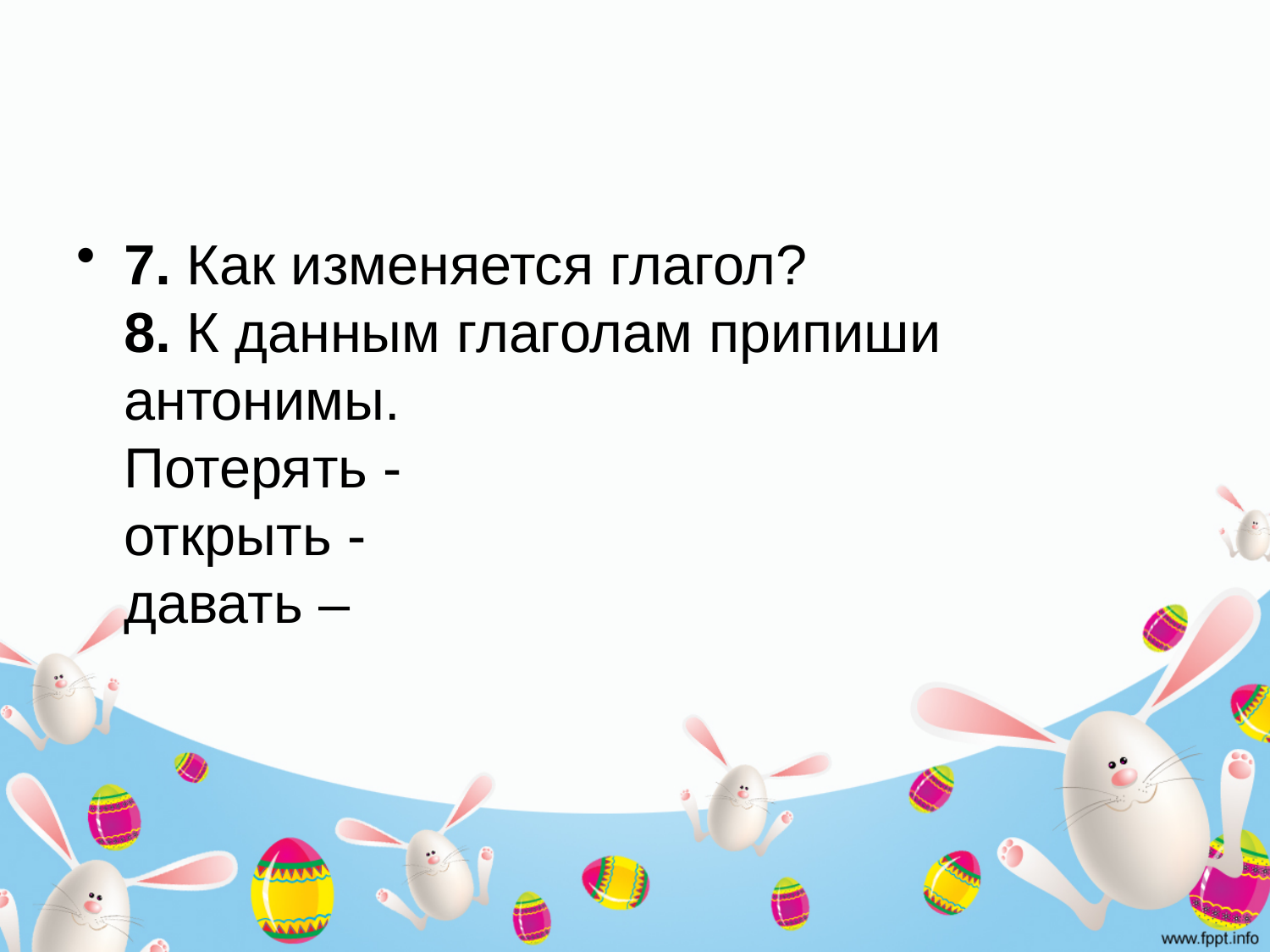

#
7. Как изменяется глагол? 
8. К данным глаголам припиши антонимы. 
Потерять - 
открыть - 
давать –